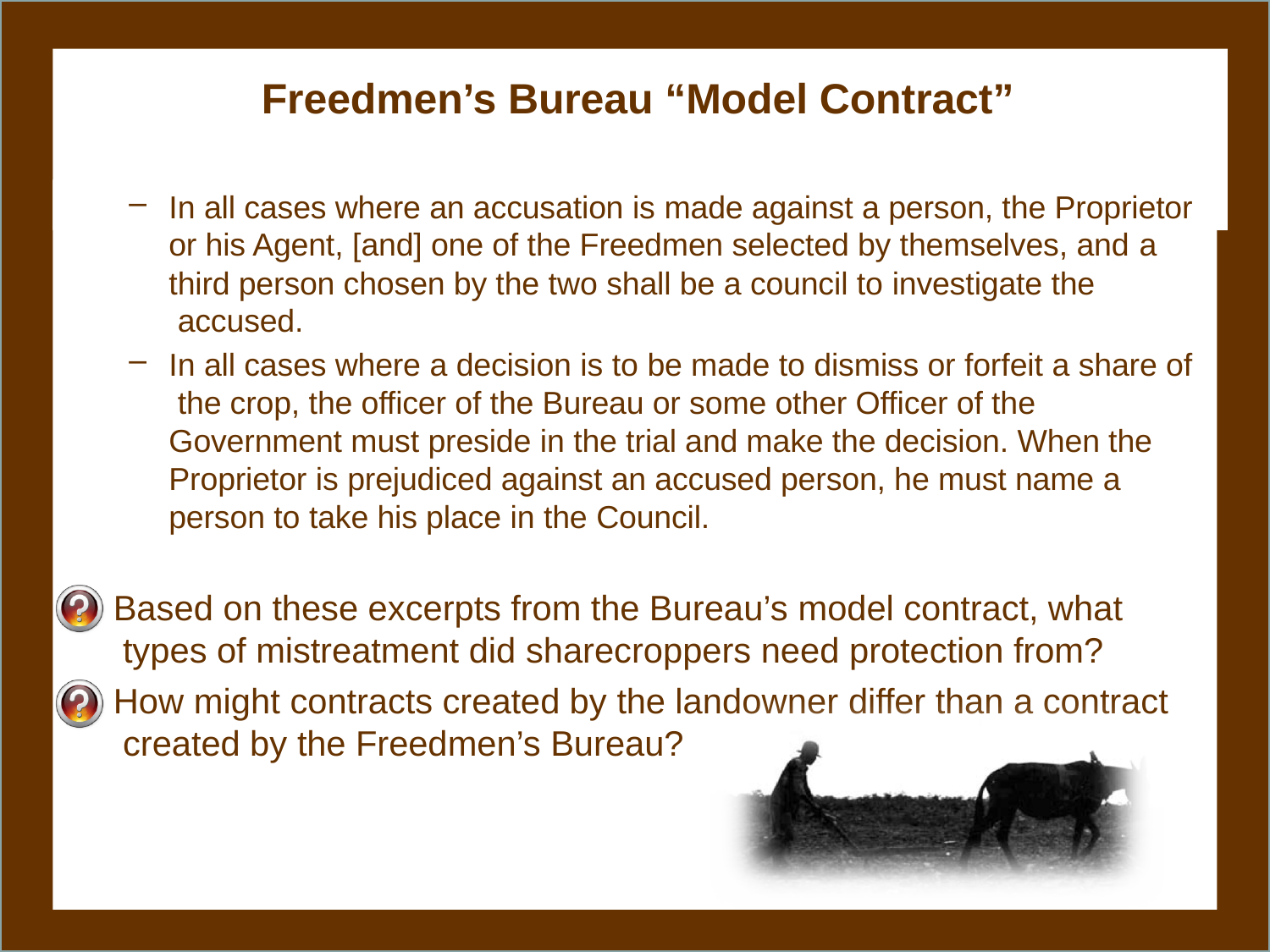

# Freedmen’s Bureau “Model Contract”

In all cases where an accusation is made against a person, the Proprietor  or his Agent, [and] one of the Freedmen selected by themselves, and a
third person chosen by the two shall be a council to investigate the  accused.
In all cases where a decision is to be made to dismiss or forfeit a share of  the crop, the officer of the Bureau or some other Officer of the  Government must preside in the trial and make the decision. When the  Proprietor is prejudiced against an accused person, he must name a  person to take his place in the Council.

Based on these excerpts from the Bureau’s model contract, what  types of mistreatment did sharecroppers need protection from?
How might contracts created by the landowner differ than a contract  created by the Freedmen’s Bureau?